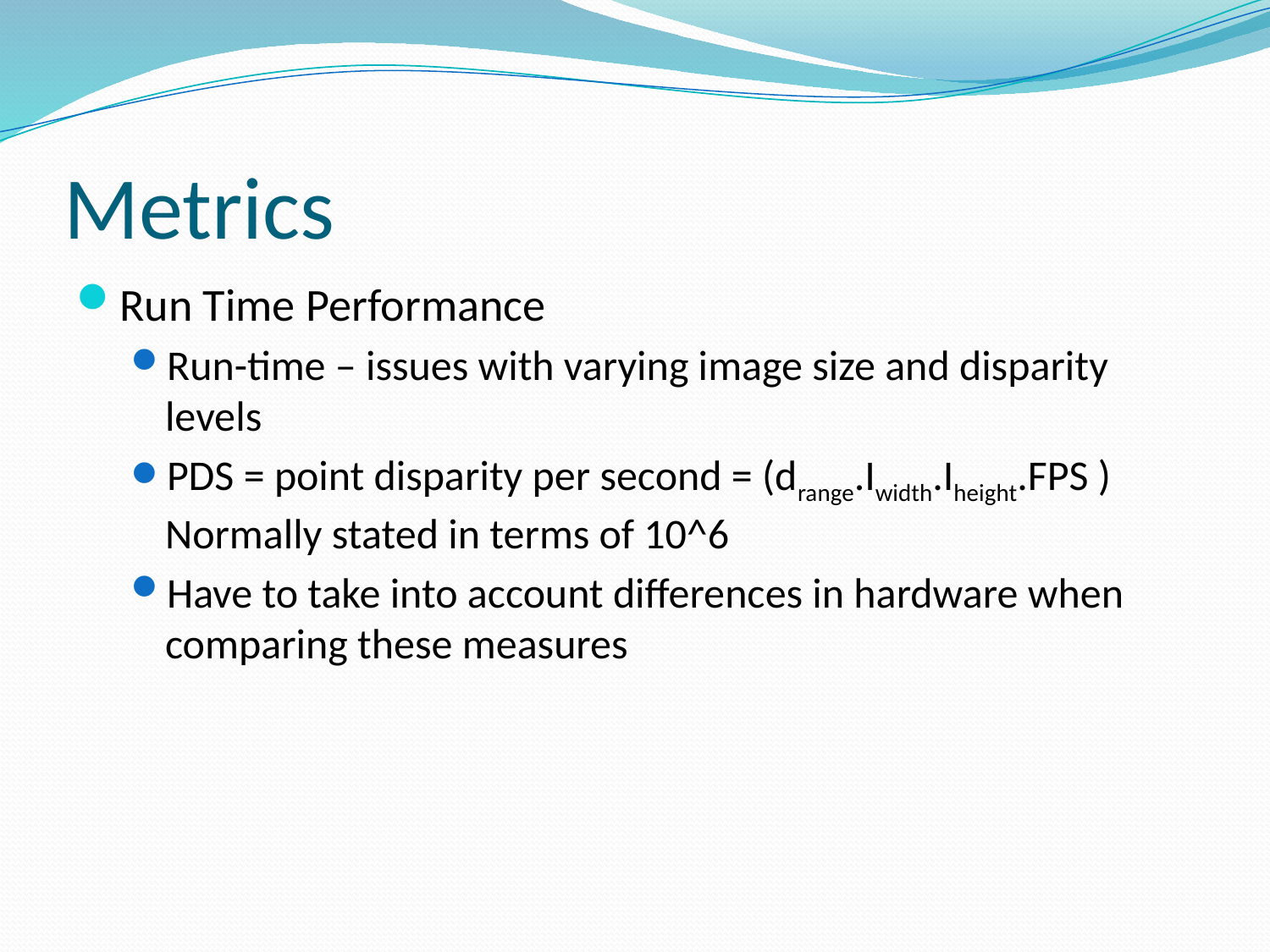

# Metrics
Run Time Performance
Run-time – issues with varying image size and disparity levels
PDS = point disparity per second = (drange.Iwidth.Iheight.FPS ) Normally stated in terms of 10^6
Have to take into account differences in hardware when comparing these measures